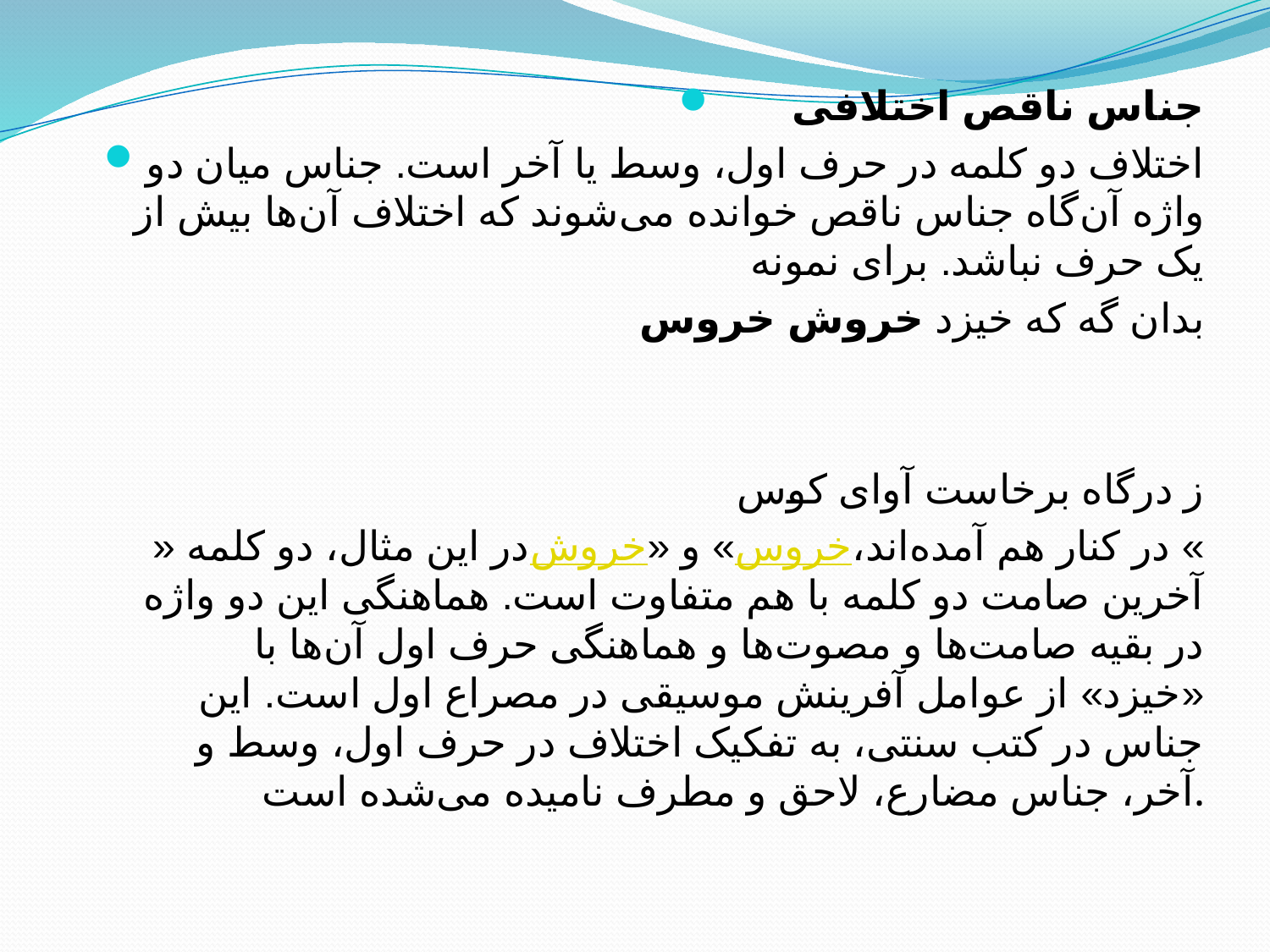

جناس ناقص اختلافی
اختلاف دو کلمه در حرف اول، وسط یا آخر است. جناس میان دو واژه آن‌گاه جناس ناقص خوانده می‌شوند که اختلاف آن‌ها بیش از یک حرف نباشد. برای نمونه
بدان گه که خیزد خروش خروس

ز درگاه برخاست آوای کوس
در این مثال، دو کلمه «خروش» و «خروس» در کنار هم آمده‌اند، آخرین صامت دو کلمه با هم متفاوت است. هماهنگی این دو واژه در بقیه صامت‌ها و مصوت‌ها و هماهنگی حرف اول آن‌ها با «خیزد» از عوامل آفرینش موسیقی در مصراع اول است. این جناس در کتب سنتی، به تفکیک اختلاف در حرف اول، وسط و آخر، جناس مضارع، لاحق و مطرف نامیده می‌شده است.